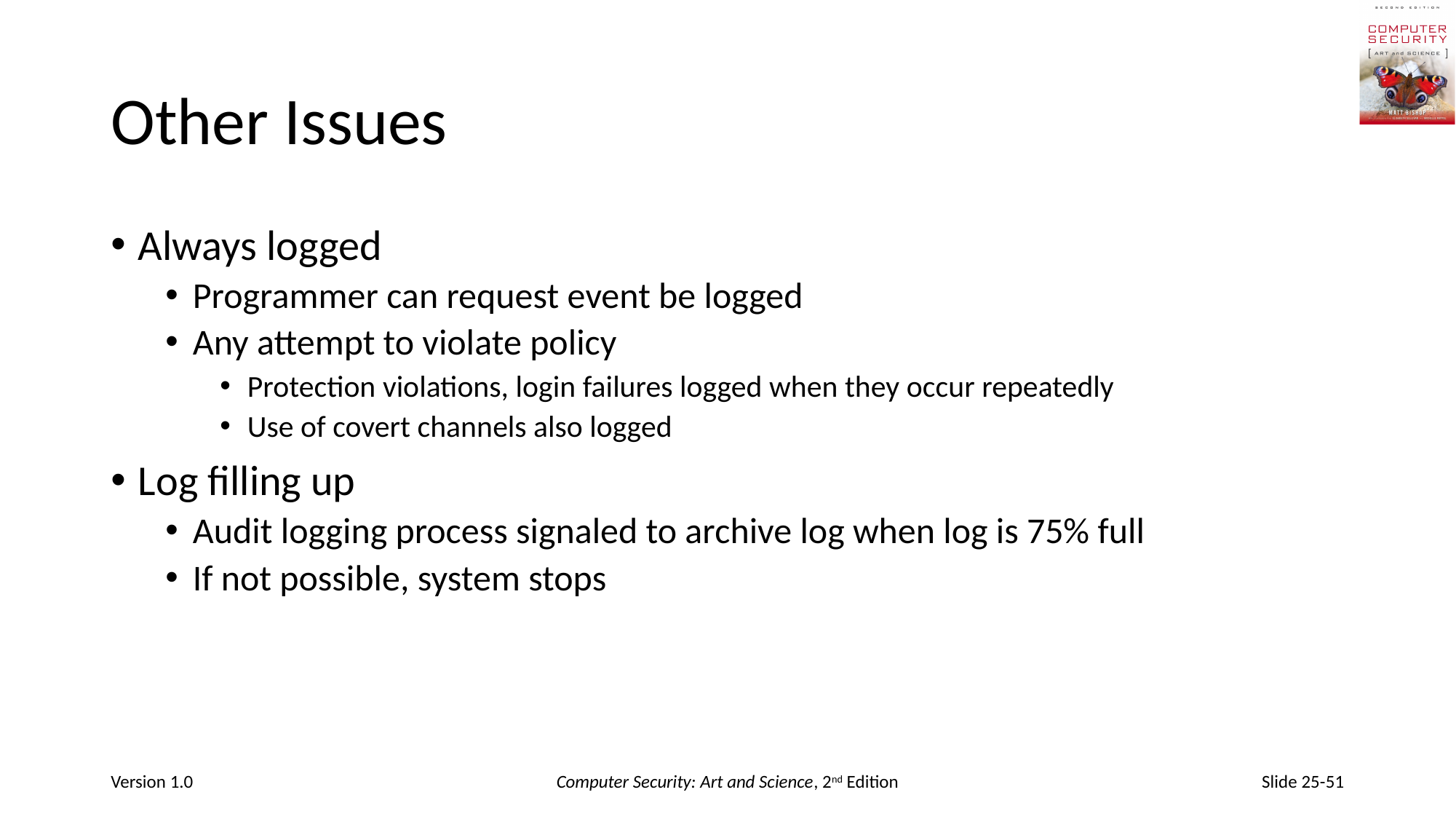

# Other Issues
Always logged
Programmer can request event be logged
Any attempt to violate policy
Protection violations, login failures logged when they occur repeatedly
Use of covert channels also logged
Log filling up
Audit logging process signaled to archive log when log is 75% full
If not possible, system stops
Version 1.0
Computer Security: Art and Science, 2nd Edition
Slide 25-51